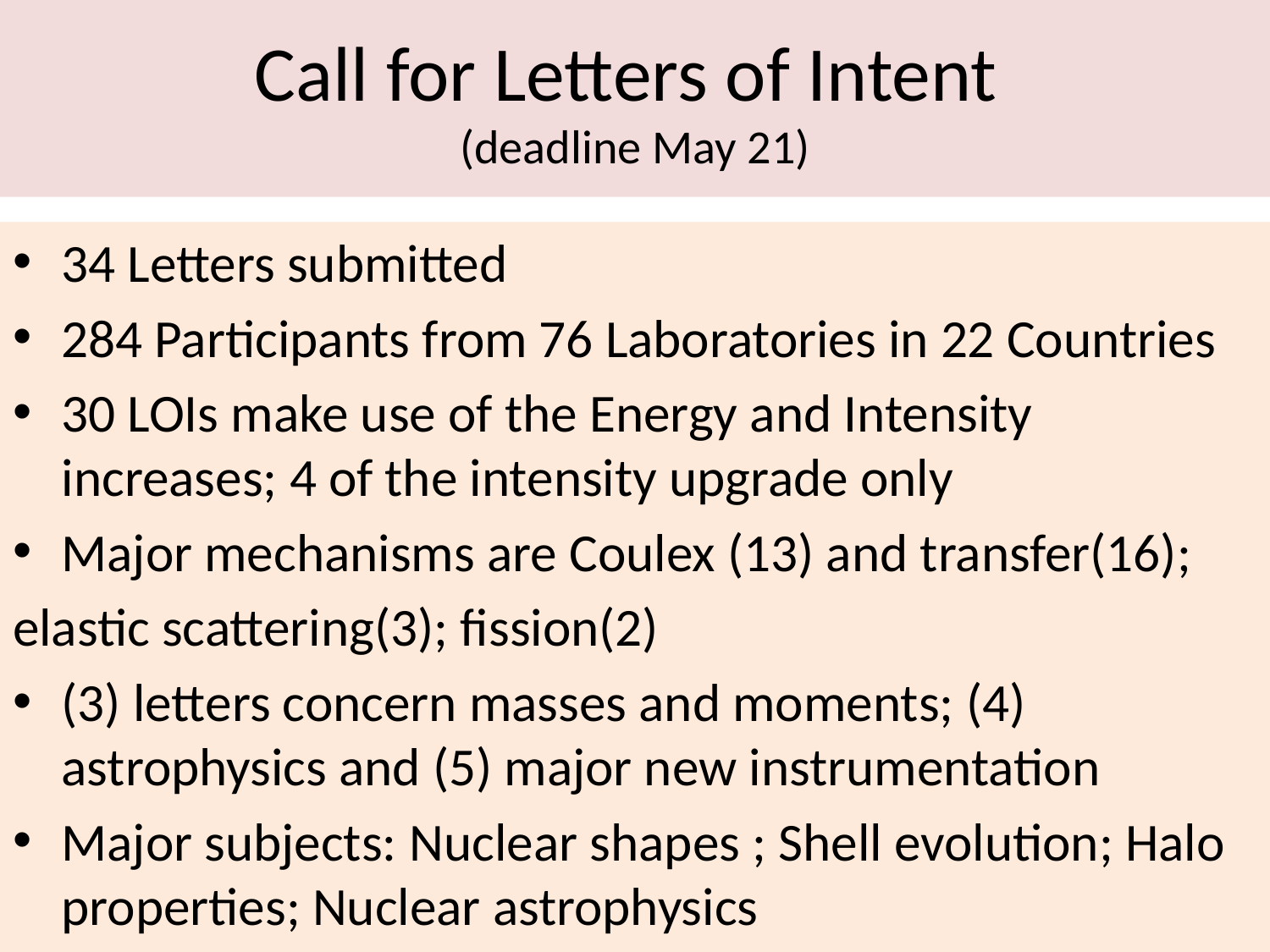

# Call for Letters of Intent (deadline May 21)
34 Letters submitted
284 Participants from 76 Laboratories in 22 Countries
30 LOIs make use of the Energy and Intensity increases; 4 of the intensity upgrade only
Major mechanisms are Coulex (13) and transfer(16);
elastic scattering(3); fission(2)
(3) letters concern masses and moments; (4) astrophysics and (5) major new instrumentation
Major subjects: Nuclear shapes ; Shell evolution; Halo properties; Nuclear astrophysics